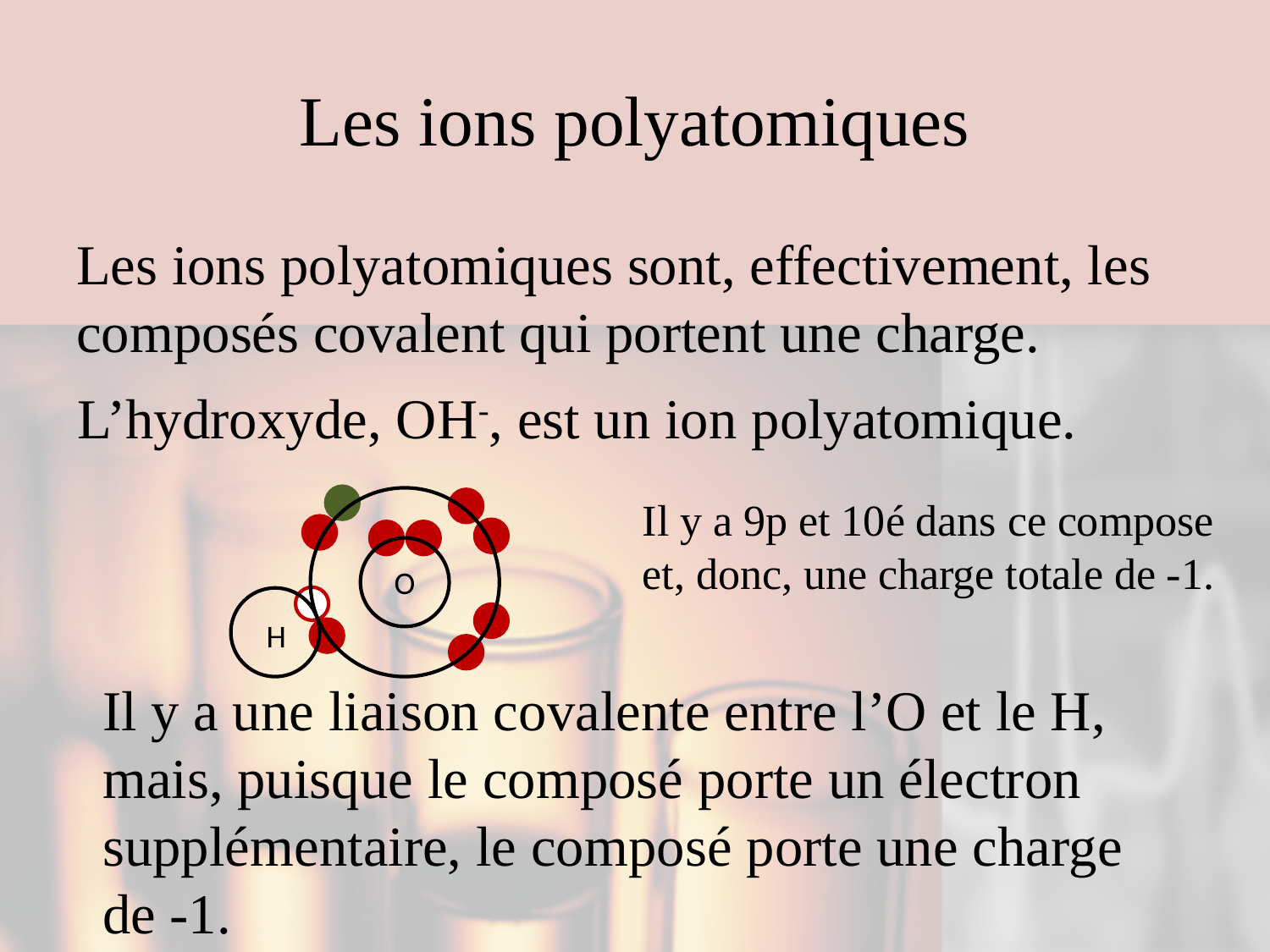

# Les ions polyatomiques
Les ions polyatomiques sont, effectivement, les composés covalent qui portent une charge.
L’hydroxyde, OH-, est un ion polyatomique.
Il y a 9p et 10é dans ce compose et, donc, une charge totale de -1.

O

H

Il y a une liaison covalente entre l’O et le H, mais, puisque le composé porte un électron supplémentaire, le composé porte une charge de -1.